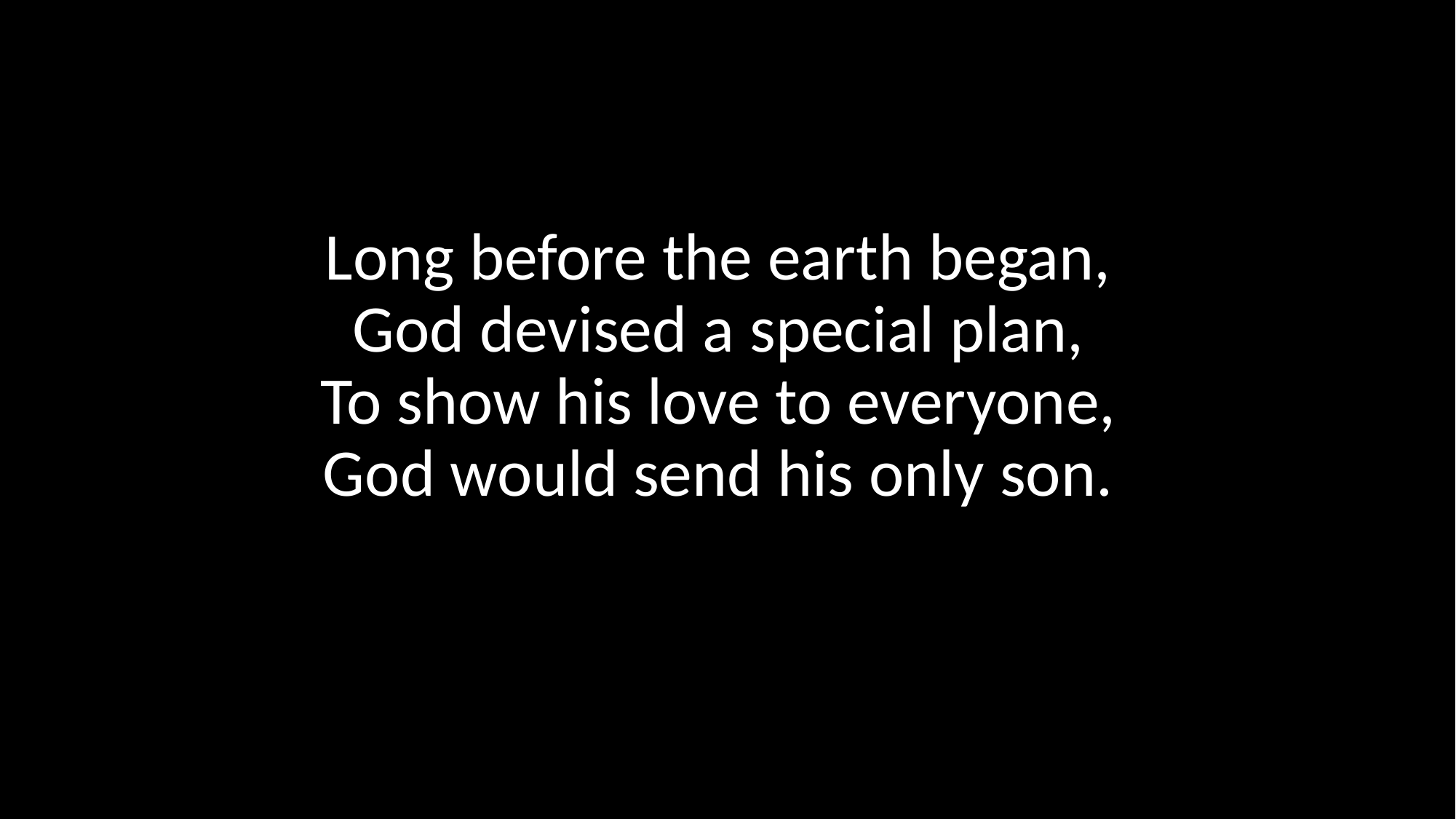

# Long before the earth began, God devised a special plan, To show his love to everyone, God would send his only son.